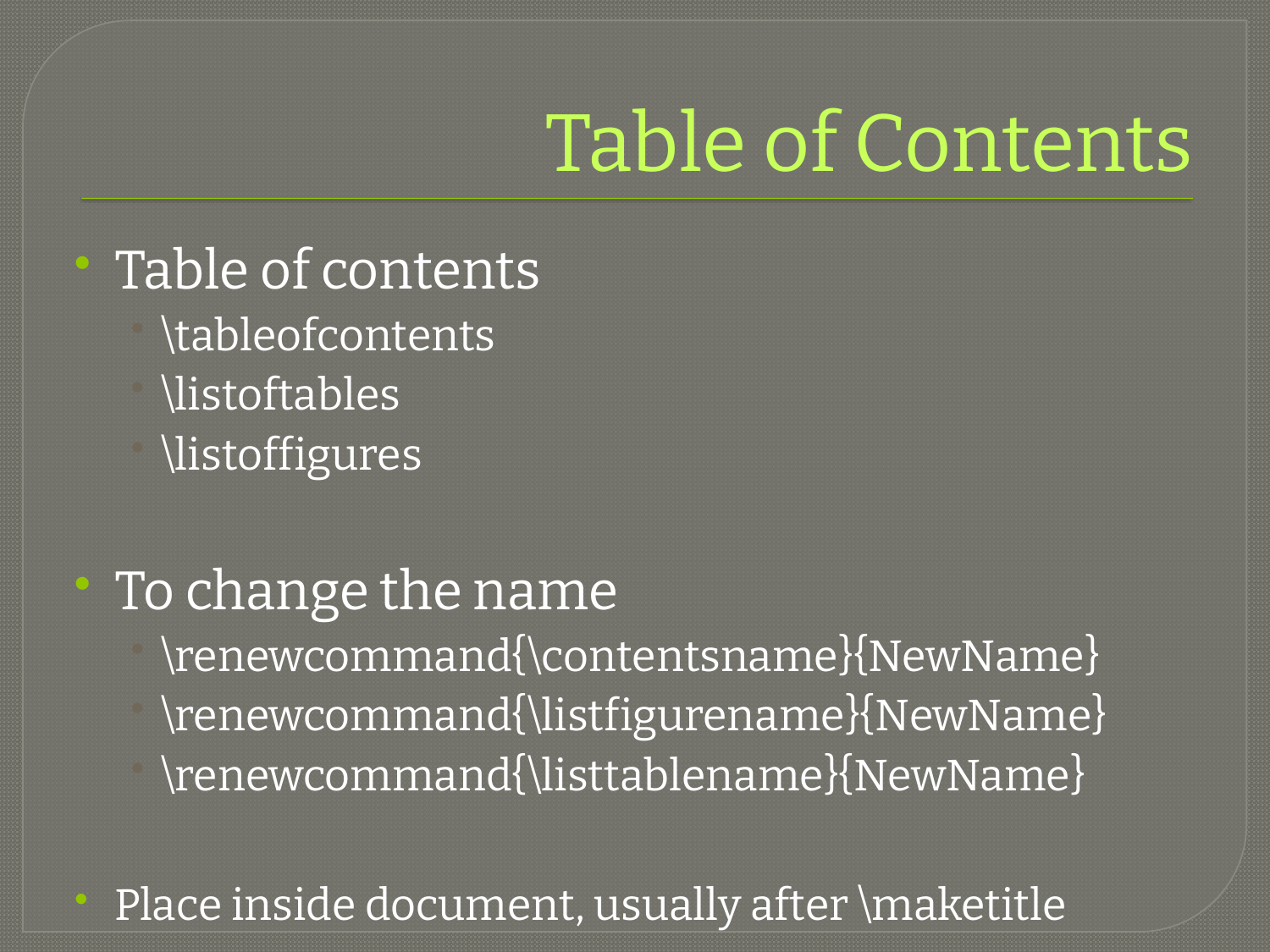

# Table of Contents
Table of contents
\tableofcontents
\listoftables
\listoffigures

To change the name
\renewcommand{\contentsname}{NewName}
\renewcommand{\listfigurename}{NewName}
\renewcommand{\listtablename}{NewName}

Place inside document, usually after \maketitle